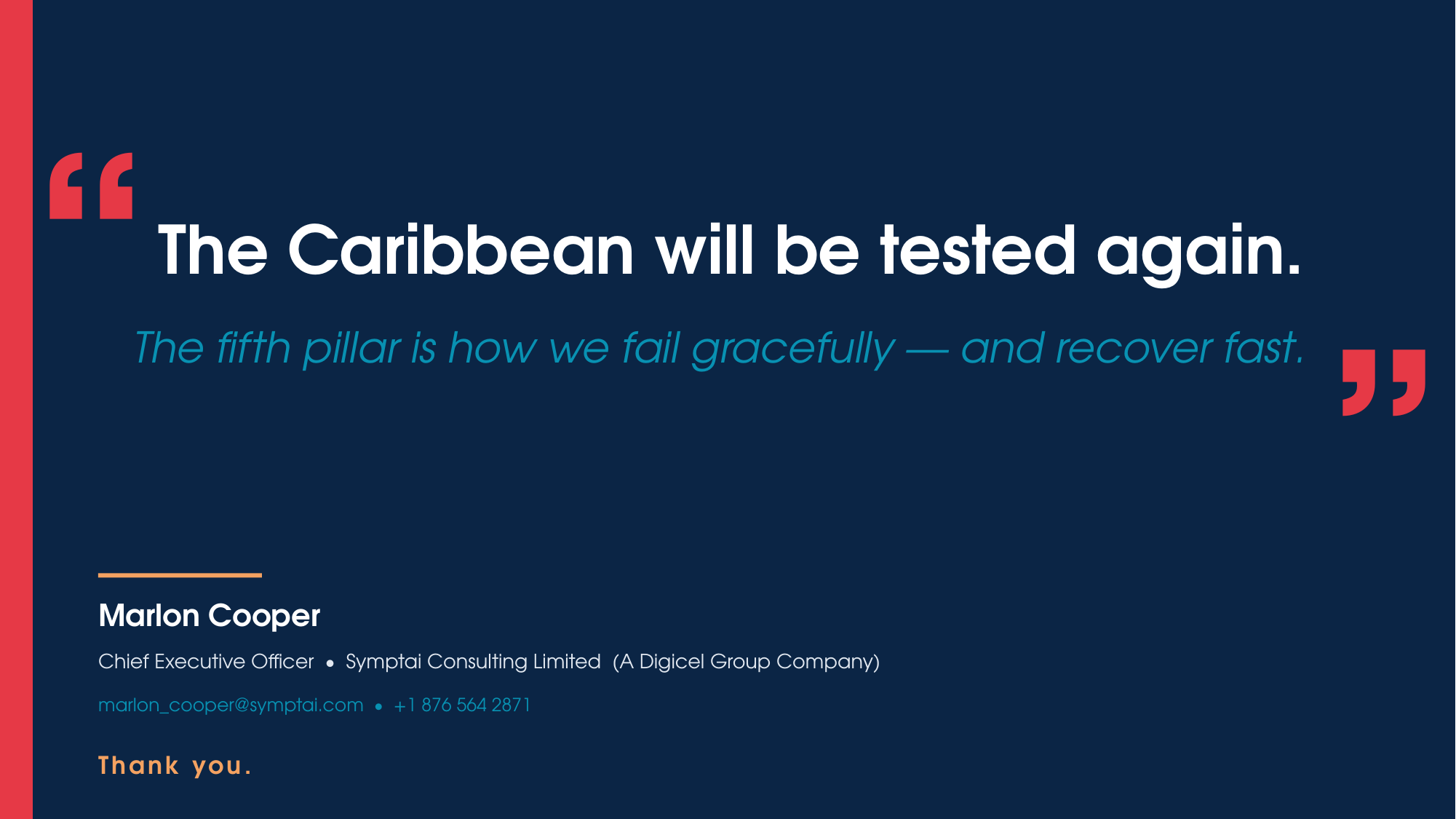

“
The Caribbean will be tested again.
“
The fifth pillar is how we fail gracefully — and recover fast.

Marlon Cooper
Chief Executive Officer  •  Symptai Consulting Limited  (A Digicel Group Company)
marlon_cooper@symptai.com  •  +1 876 564 2871
Thank you.